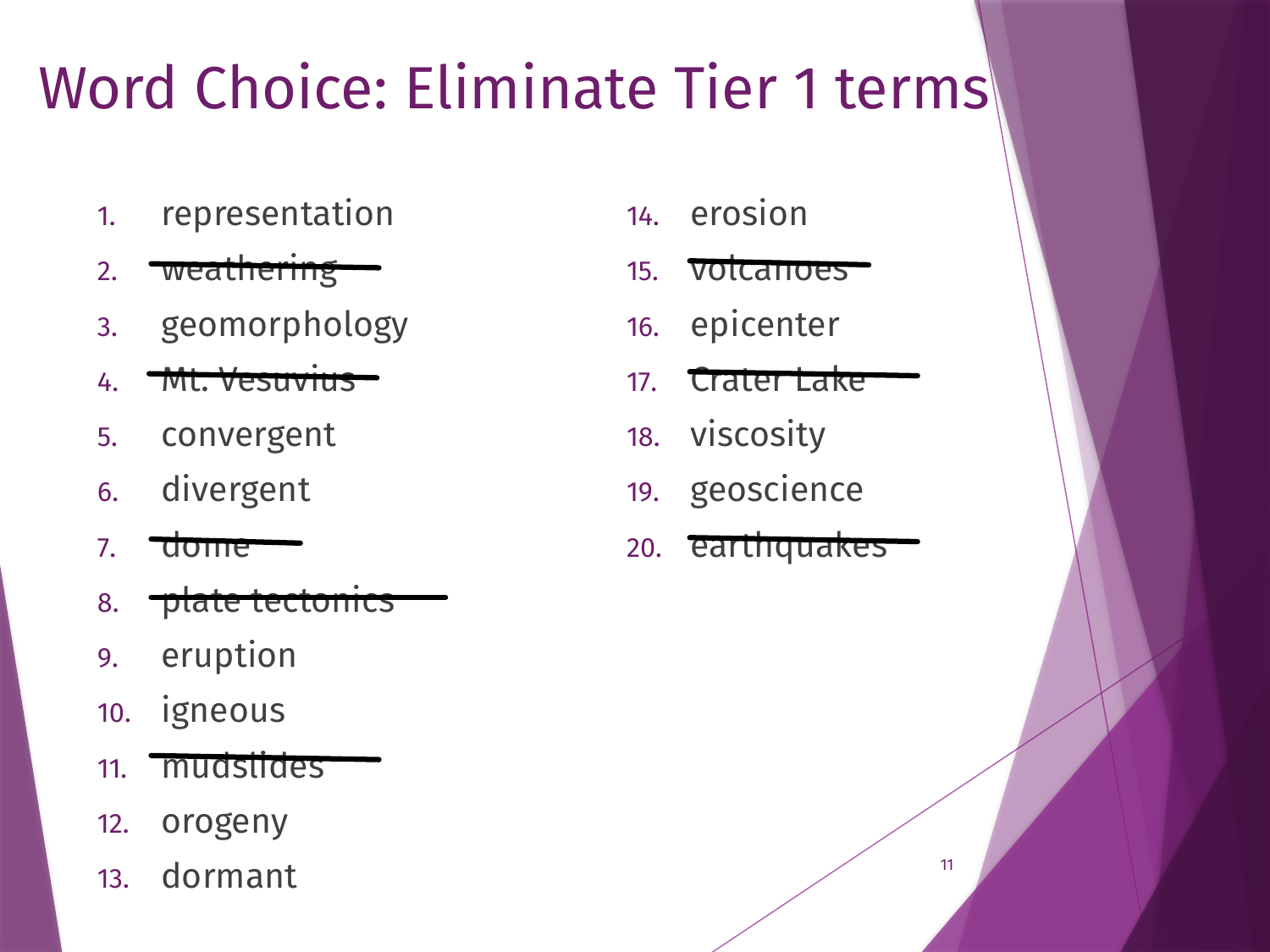

# Word Choice: Eliminate Tier 1 terms
representation
weathering
geomorphology
Mt. Vesuvius
convergent
divergent
dome
plate tectonics
eruption
igneous
mudslides
orogeny
dormant
erosion
volcanoes
epicenter
Crater Lake
viscosity
geoscience
earthquakes

11